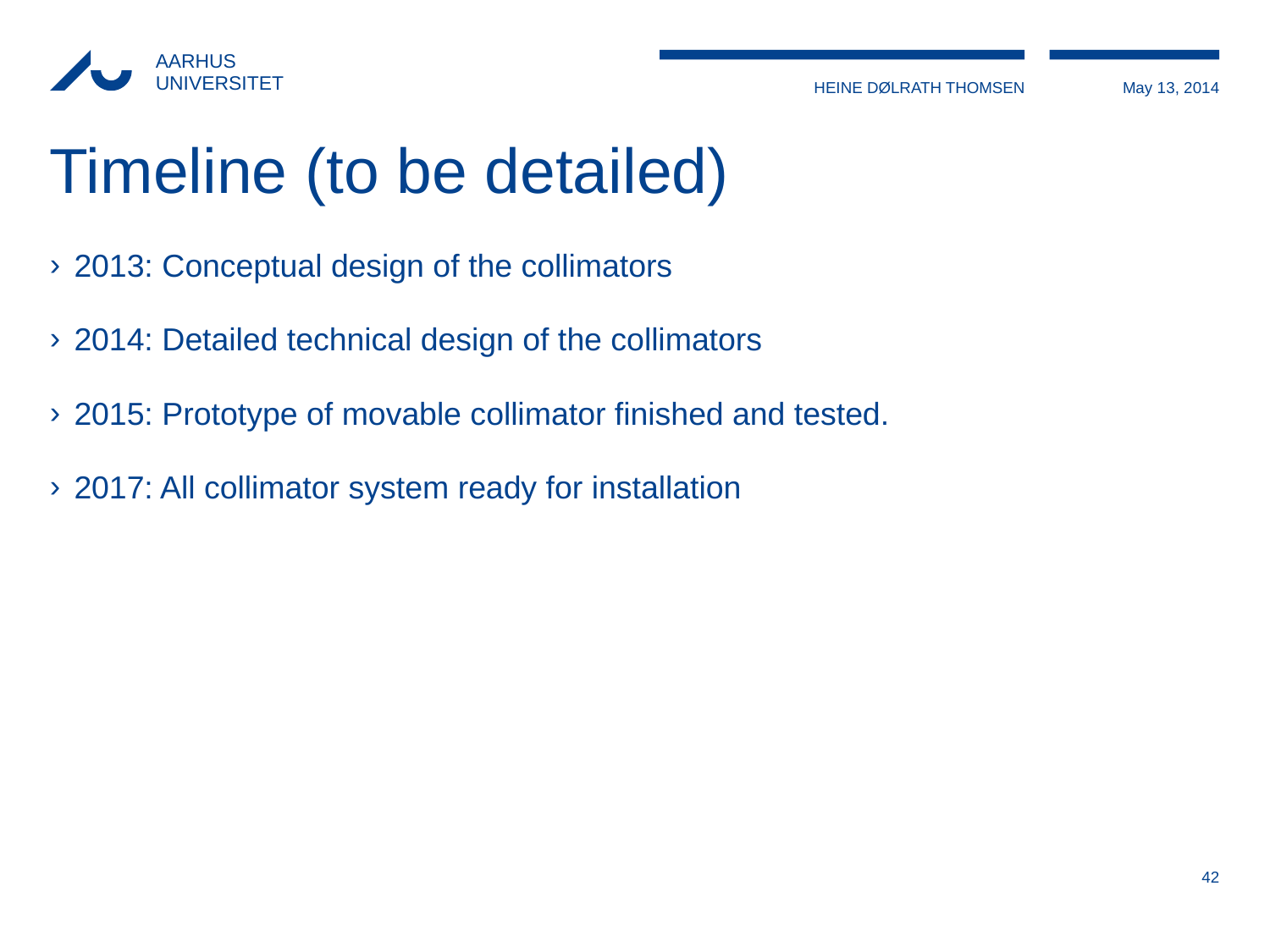

# Timeline (to be detailed)
2013: Conceptual design of the collimators

2014: Detailed technical design of the collimators

2015: Prototype of movable collimator finished and tested.

2017: All collimator system ready for installation

42